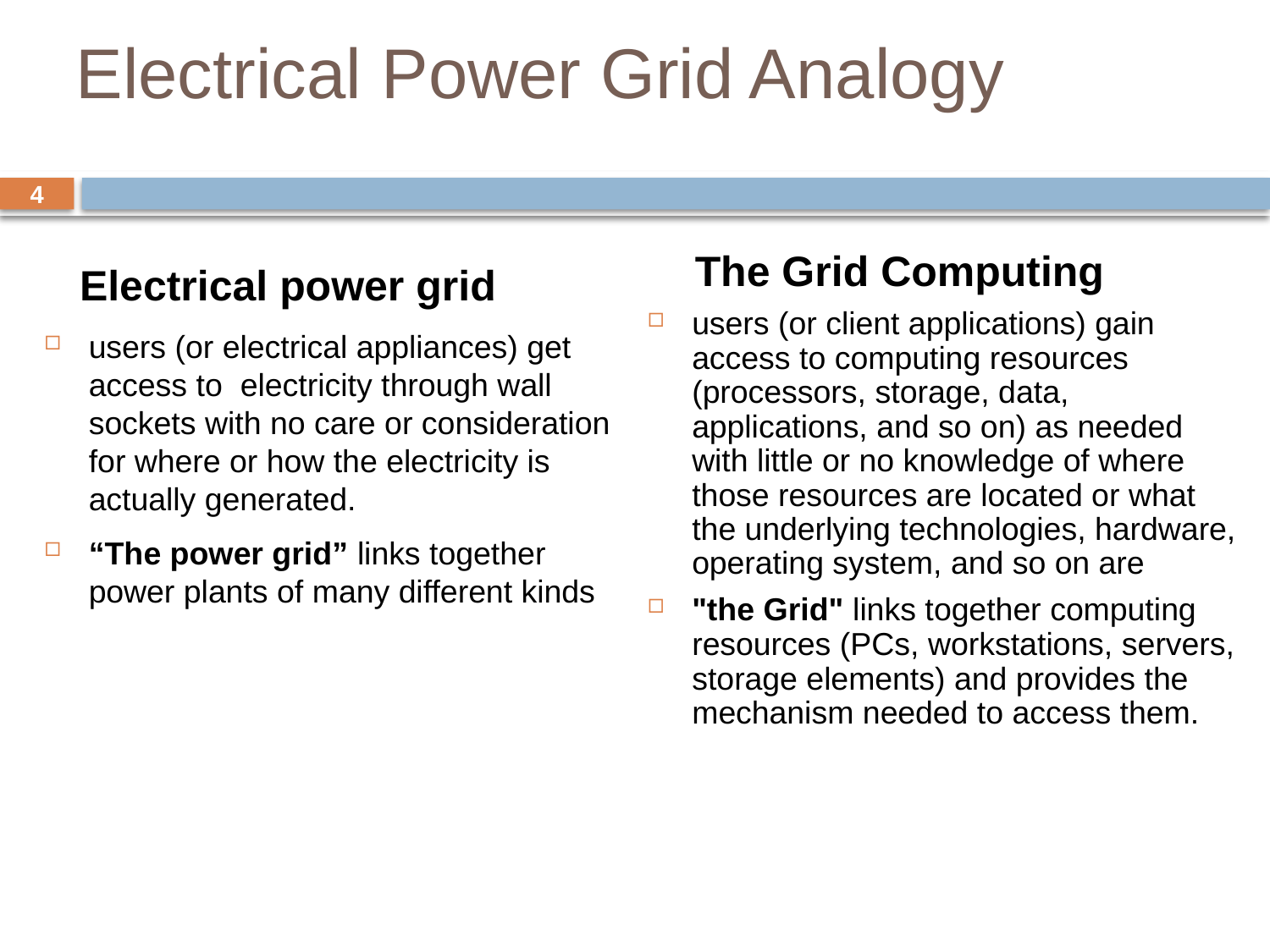

# Electrical Power Grid Analogy
4
   Electrical power grid
users (or electrical appliances) get access to  electricity through wall sockets with no care or consideration for where or how the electricity is actually generated.
“The power grid” links together power plants of many different kinds

    The Grid Computing
users (or client applications) gain access to computing resources (processors, storage, data, applications, and so on) as needed with little or no knowledge of where those resources are located or what the underlying technologies, hardware, operating system, and so on are
"the Grid" links together computing resources (PCs, workstations, servers, storage elements) and provides the mechanism needed to access them.